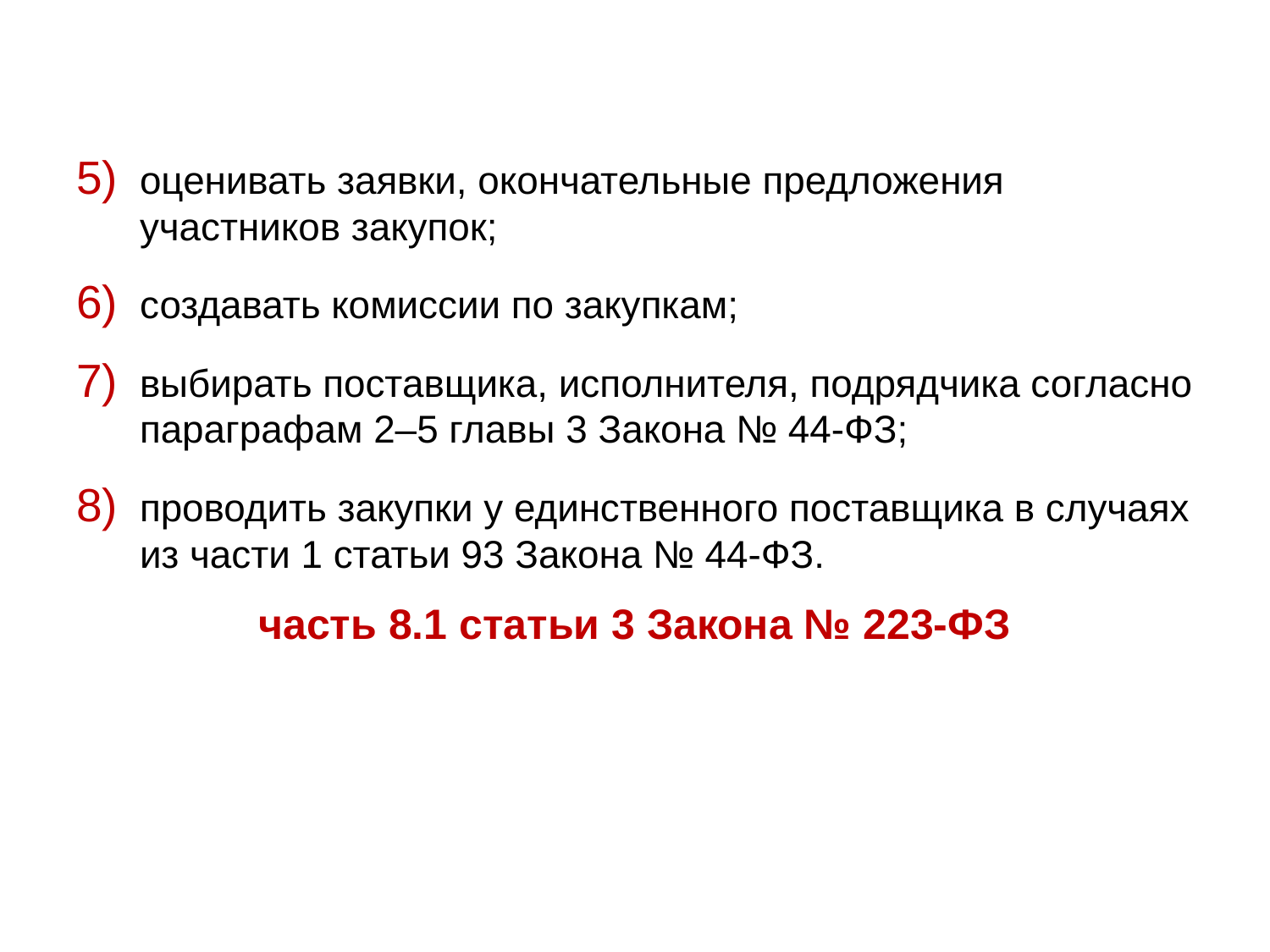

оценивать заявки, окончательные предложения участников закупок;
создавать комиссии по закупкам;
выбирать поставщика, исполнителя, подрядчика согласно параграфам 2–5 главы 3 Закона № 44-ФЗ;
проводить закупки у единственного поставщика в случаях из части 1 статьи 93 Закона № 44-ФЗ.
часть 8.1 статьи 3 Закона № 223-ФЗ